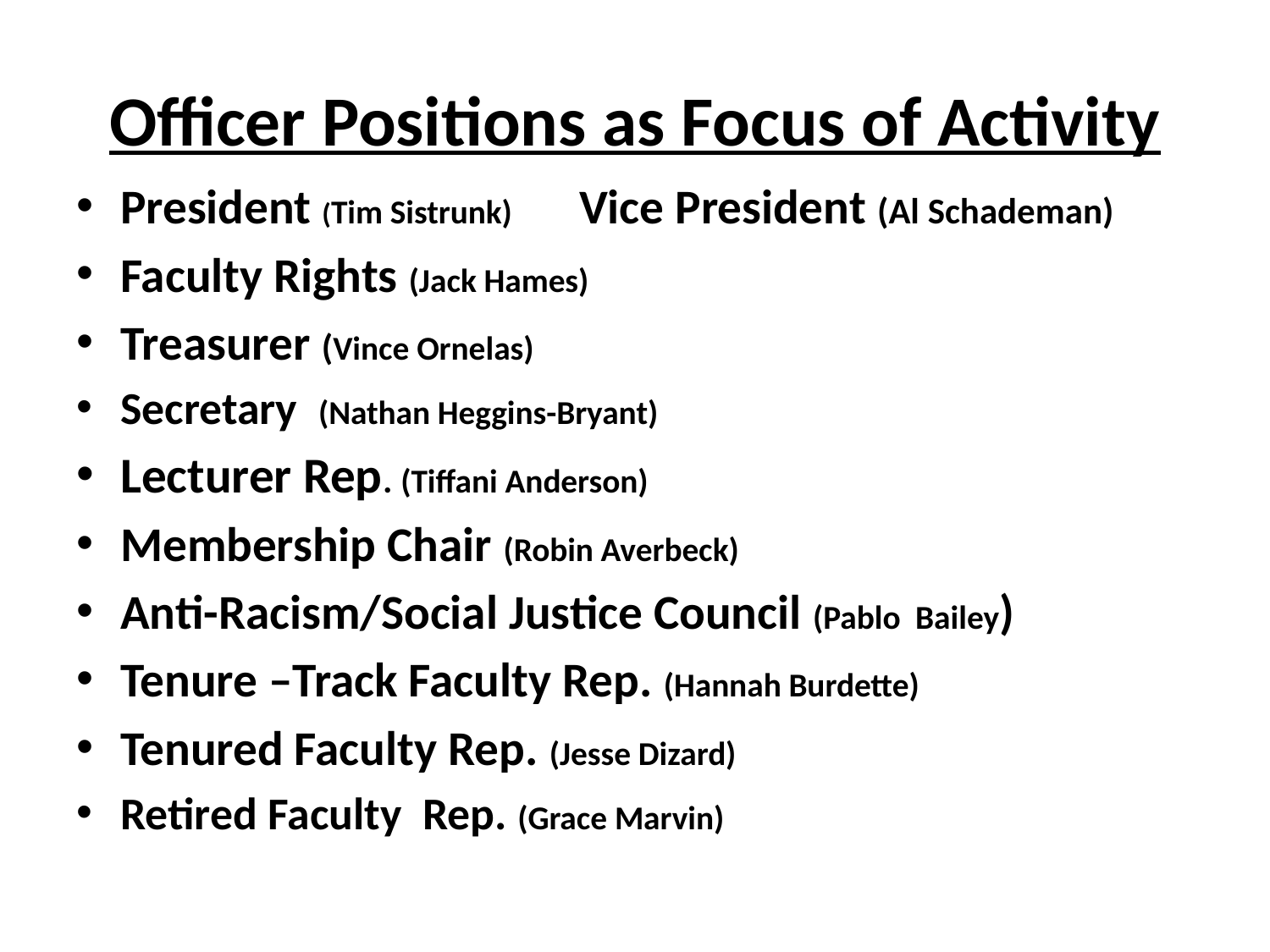

# Officer Positions as Focus of Activity
President (Tim Sistrunk)	  Vice President (Al Schademan)
Faculty Rights (Jack Hames)
Treasurer (Vince Ornelas)
Secretary  (Nathan Heggins-Bryant)
Lecturer Rep. (Tiffani Anderson)
Membership Chair (Robin Averbeck)
Anti-Racism/Social Justice Council (Pablo  Bailey)
Tenure –Track Faculty Rep. (Hannah Burdette)
Tenured Faculty Rep. (Jesse Dizard)
Retired Faculty  Rep. (Grace Marvin)